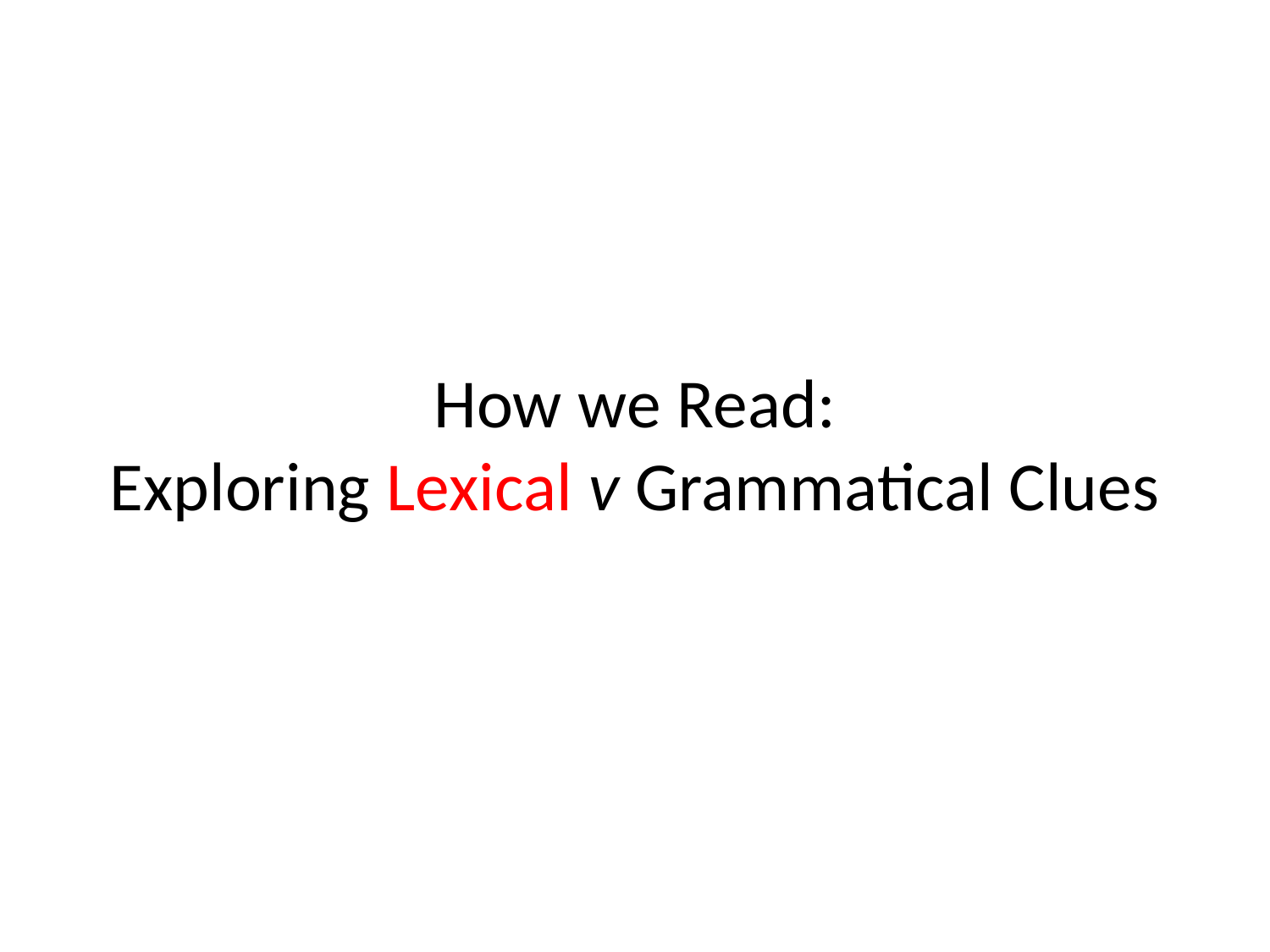

# How we Read: Exploring Lexical v Grammatical Clues